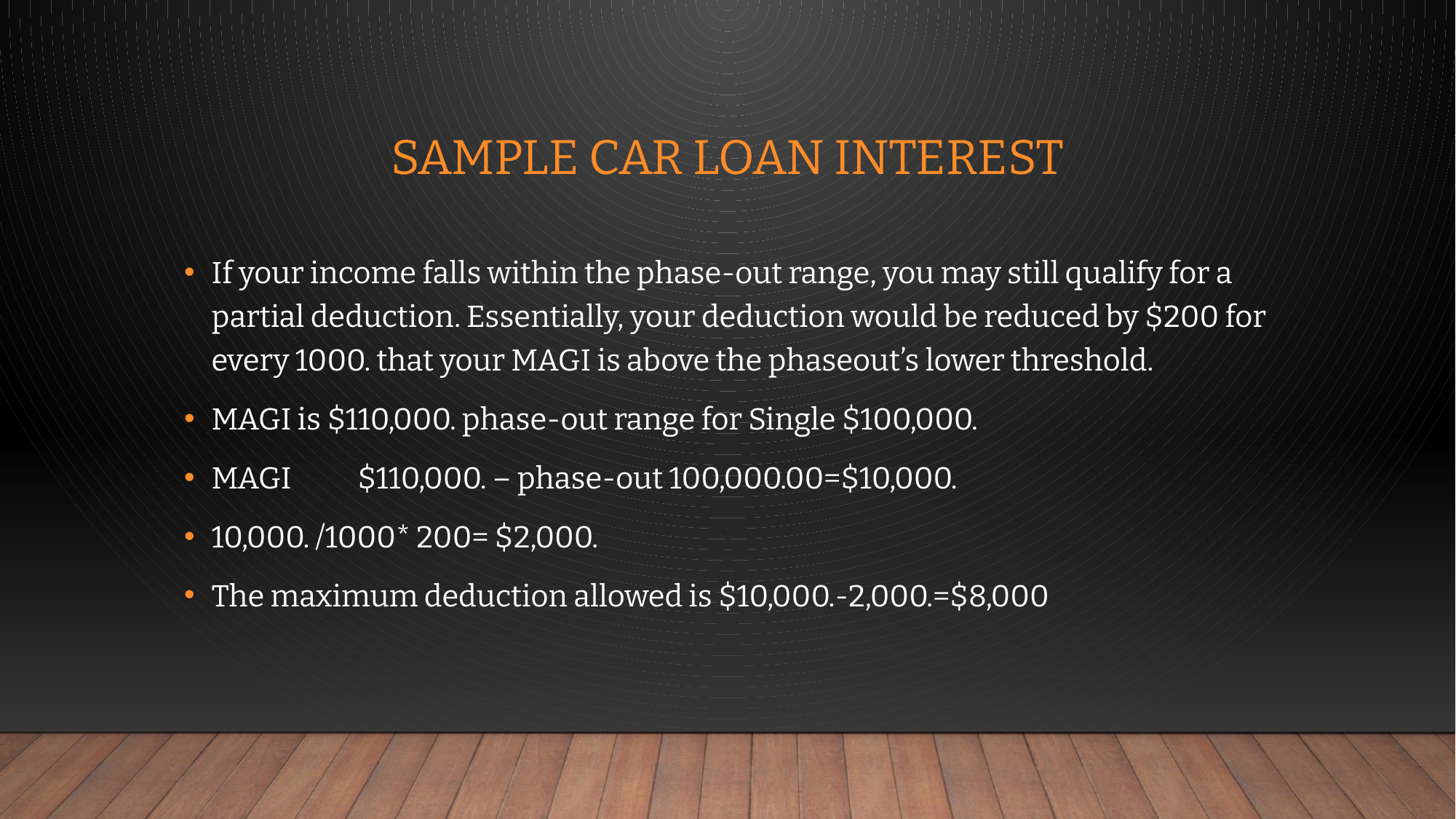

# Sample Car Loan Interest
If your income falls within the phase-out range, you may still qualify for a partial deduction. Essentially, your deduction would be reduced by $200 for every 1000. that your MAGI is above the phaseout’s lower threshold.
MAGI is $110,000. phase-out range for Single $100,000.
MAGI           $110,000. – phase-out 100,000.00=$10,000.
10,000. /1000* 200= $2,000.
The maximum deduction allowed is $10,000.-2,000.=$8,000